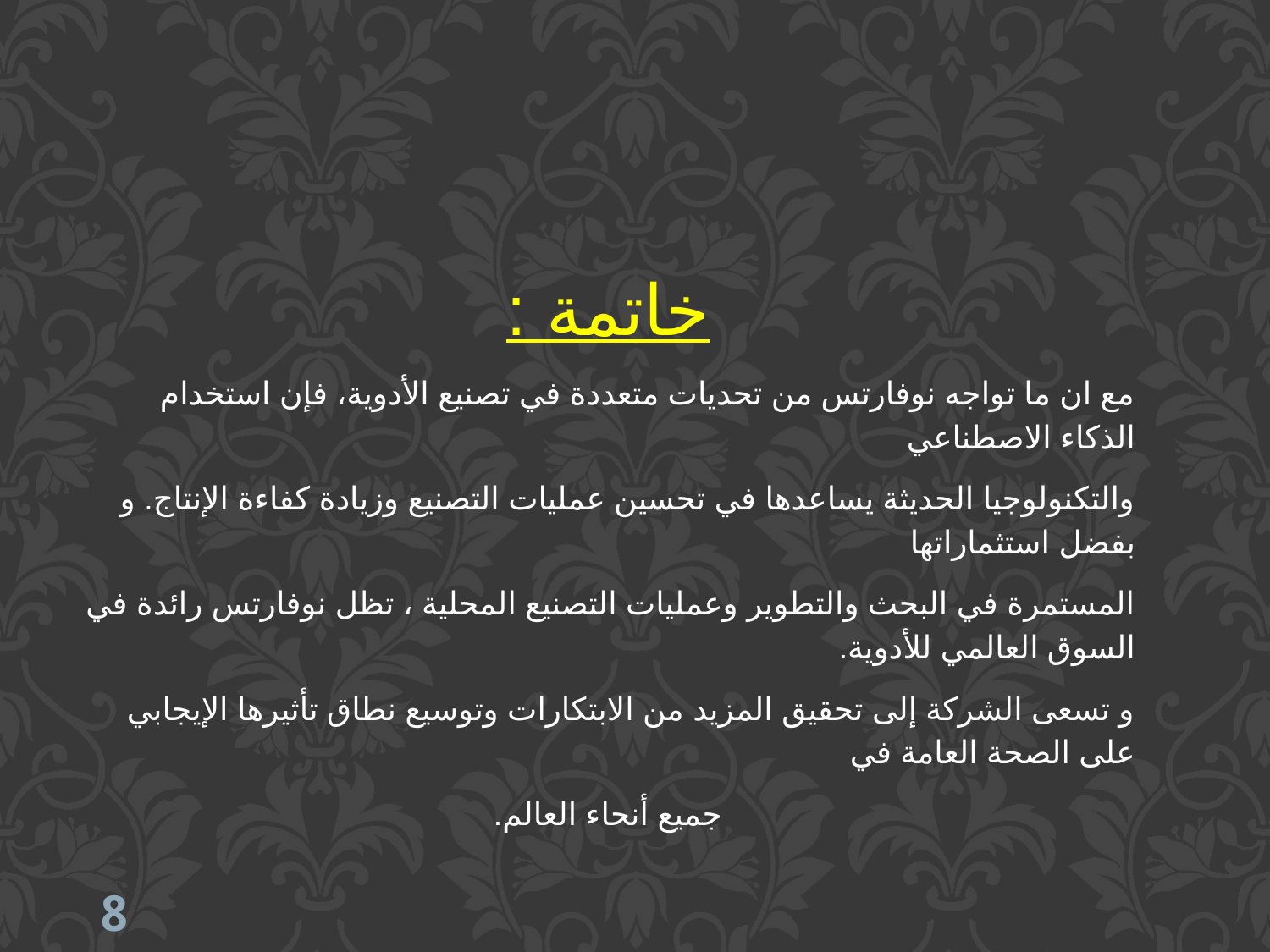

خاتمة :
مع ان ما تواجه نوفارتس من تحديات متعددة في تصنيع الأدوية، فإن استخدام الذكاء الاصطناعي
والتكنولوجيا الحديثة يساعدها في تحسين عمليات التصنيع وزيادة كفاءة الإنتاج. و بفضل استثماراتها
المستمرة في البحث والتطوير وعمليات التصنيع المحلية ، تظل نوفارتس رائدة في السوق العالمي للأدوية.
و تسعى الشركة إلى تحقيق المزيد من الابتكارات وتوسيع نطاق تأثيرها الإيجابي على الصحة العامة في
جميع أنحاء العالم.
8